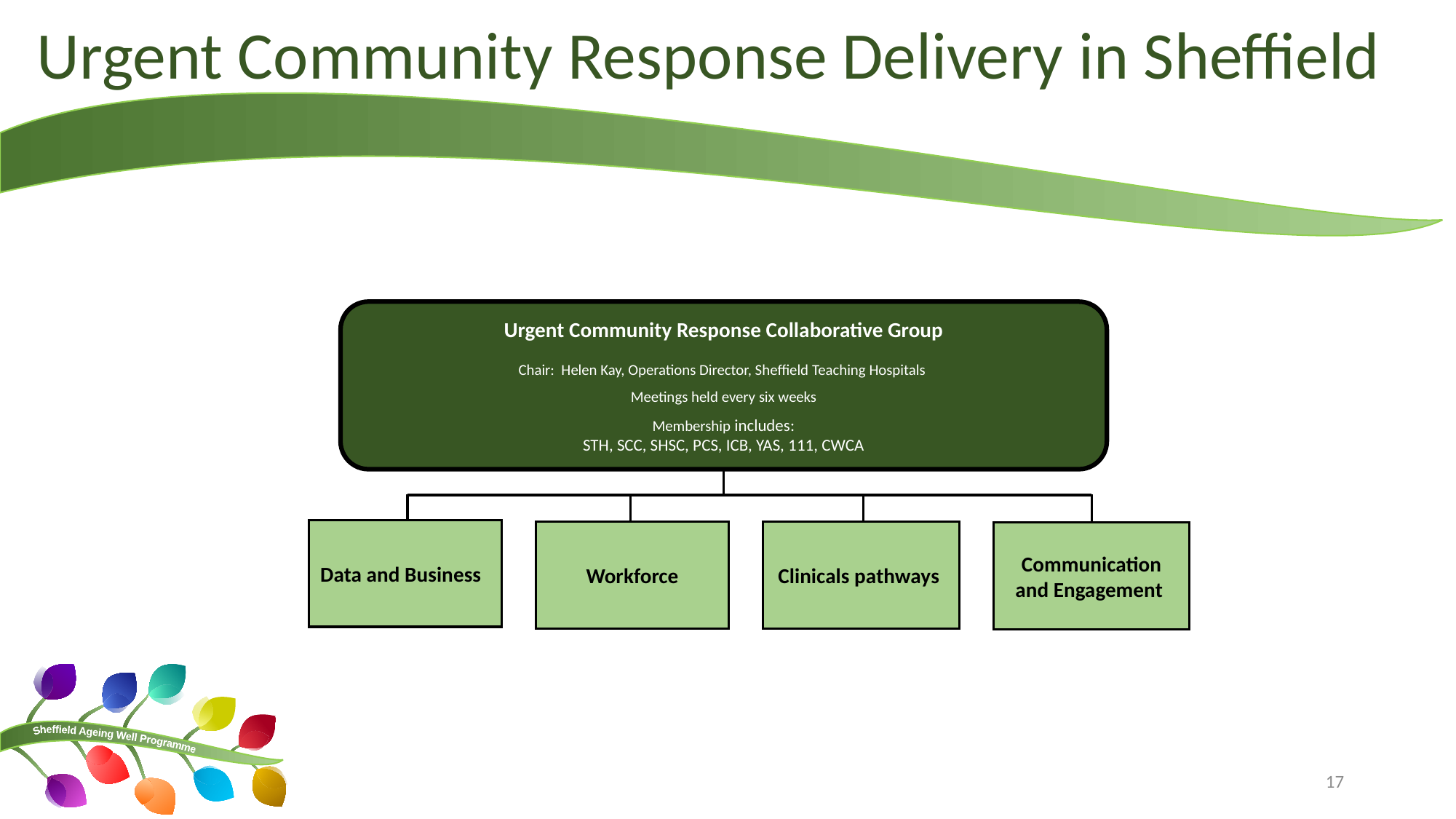

# Urgent Community Response Delivery in Sheffield
Urgent Community Response Collaborative Group

Chair:  Helen Kay, Operations Director, Sheffield Teaching Hospitals
Meetings held every six weeks

Membership includes:
STH, SCC, SHSC, PCS, ICB, YAS, 111, CWCA
Data and Business
Workforce
Clinicals pathways
Communication and Engagement
17